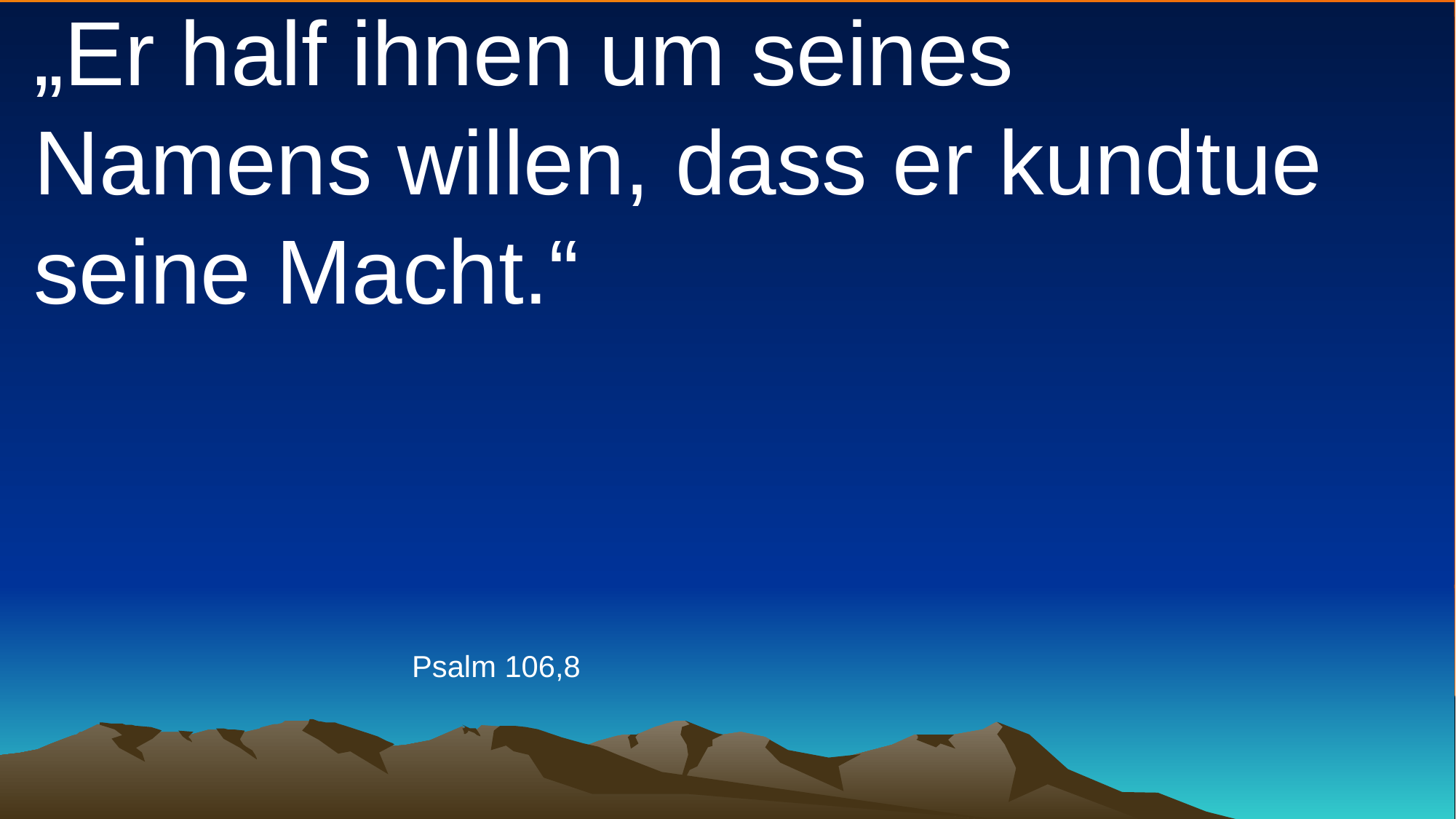

# „Er half ihnen um seines Namens willen, dass er kundtue seine Macht.“
Psalm 106,8